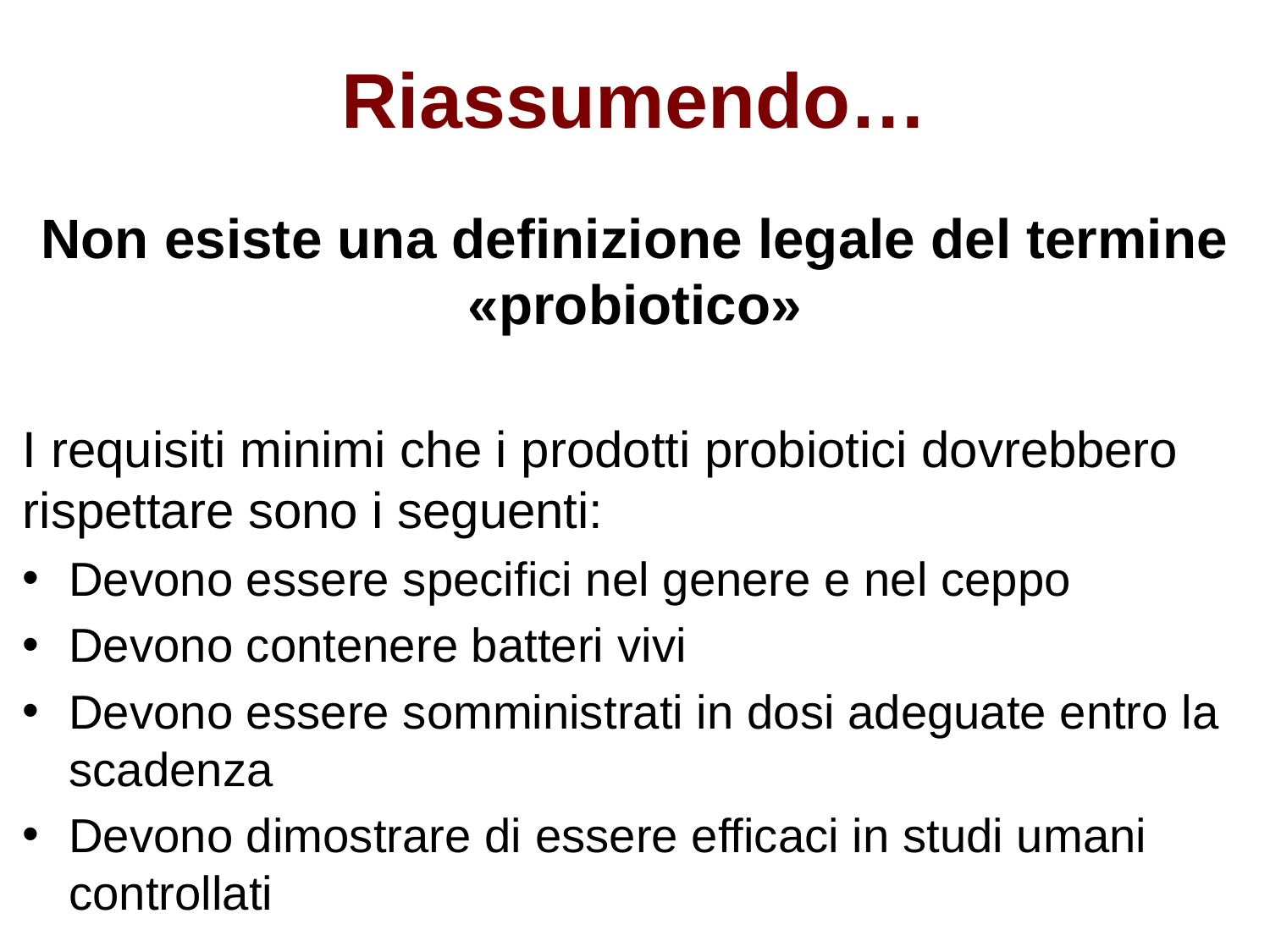

# Riassumendo…
Non esiste una definizione legale del termine «probiotico»

I requisiti minimi che i prodotti probiotici dovrebbero rispettare sono i seguenti:
Devono essere specifici nel genere e nel ceppo
Devono contenere batteri vivi
Devono essere somministrati in dosi adeguate entro la scadenza
Devono dimostrare di essere efficaci in studi umani controllati